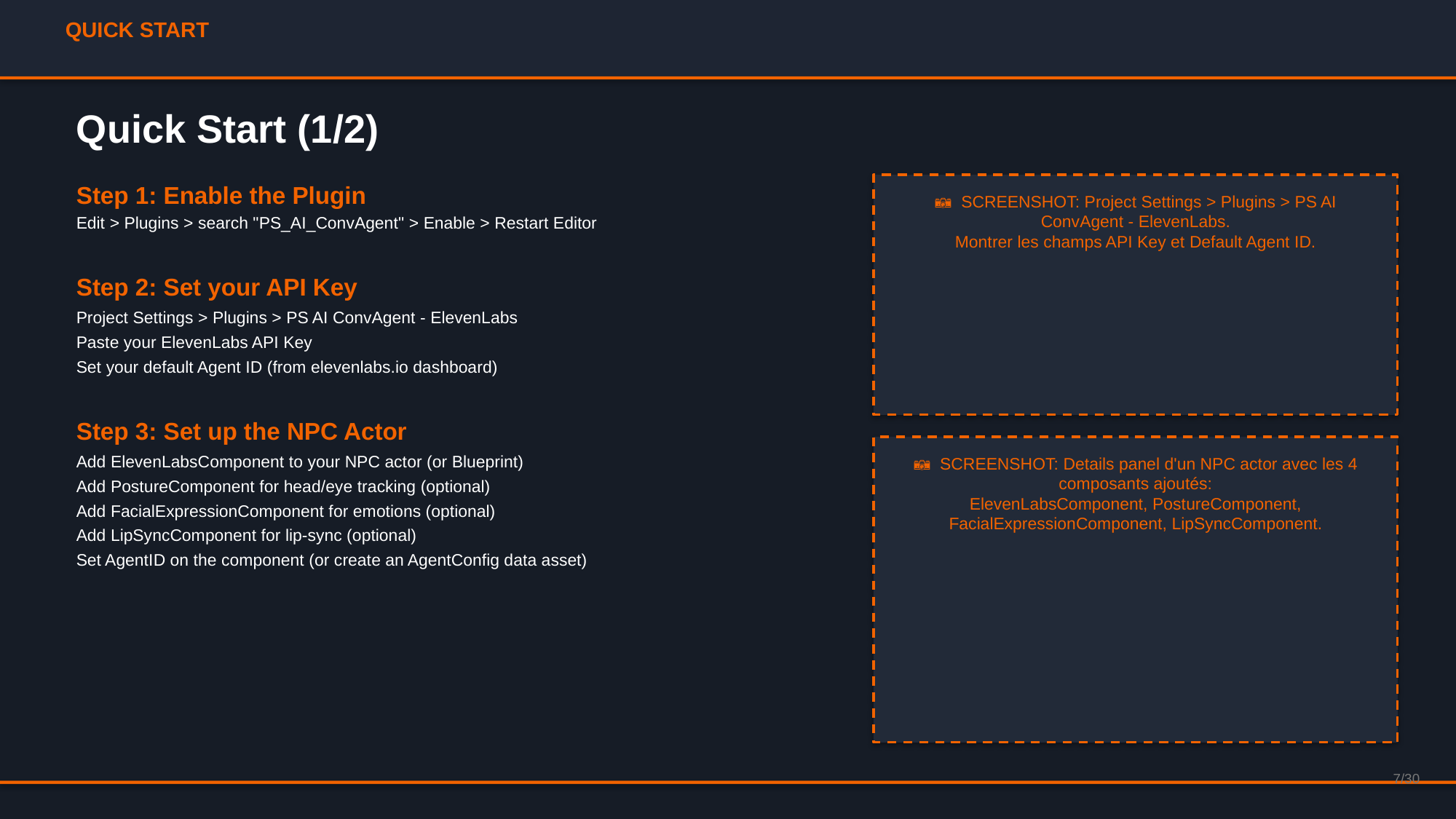

QUICK START

Quick Start (1/2)
Step 1: Enable the Plugin
Edit > Plugins > search "PS_AI_ConvAgent" > Enable > Restart Editor

Step 2: Set your API Key
Project Settings > Plugins > PS AI ConvAgent - ElevenLabs
Paste your ElevenLabs API Key
Set your default Agent ID (from elevenlabs.io dashboard)

Step 3: Set up the NPC Actor
Add ElevenLabsComponent to your NPC actor (or Blueprint)
Add PostureComponent for head/eye tracking (optional)
Add FacialExpressionComponent for emotions (optional)
Add LipSyncComponent for lip-sync (optional)
Set AgentID on the component (or create an AgentConfig data asset)

📷  SCREENSHOT: Project Settings > Plugins > PS AI ConvAgent - ElevenLabs.
Montrer les champs API Key et Default Agent ID.

📷  SCREENSHOT: Details panel d'un NPC actor avec les 4 composants ajoutés:
ElevenLabsComponent, PostureComponent, FacialExpressionComponent, LipSyncComponent.
7/30